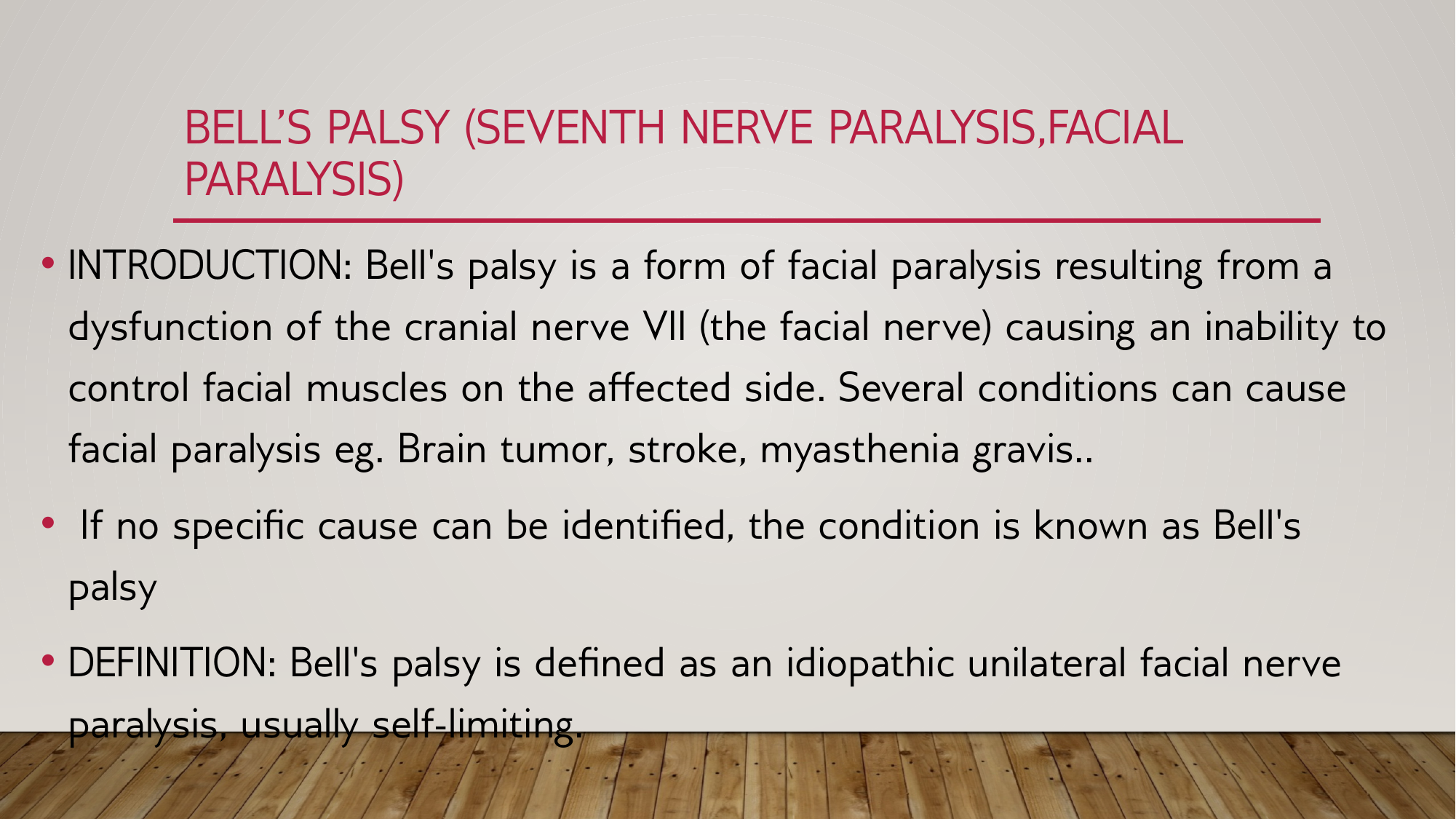

# Bell’s palsy (SEVENTH NERVE PARALYSIS,FACIAL PARALYSIS)
INTRODUCTION: Bell's palsy is a form of facial paralysis resulting from a dysfunction of the cranial nerve VII (the facial nerve) causing an inability to control facial muscles on the affected side. Several conditions can cause facial paralysis eg. Brain tumor, stroke, myasthenia gravis..
 If no specific cause can be identified, the condition is known as Bell's palsy
DEFINITION: Bell's palsy is defined as an idiopathic unilateral facial nerve paralysis, usually self-limiting.